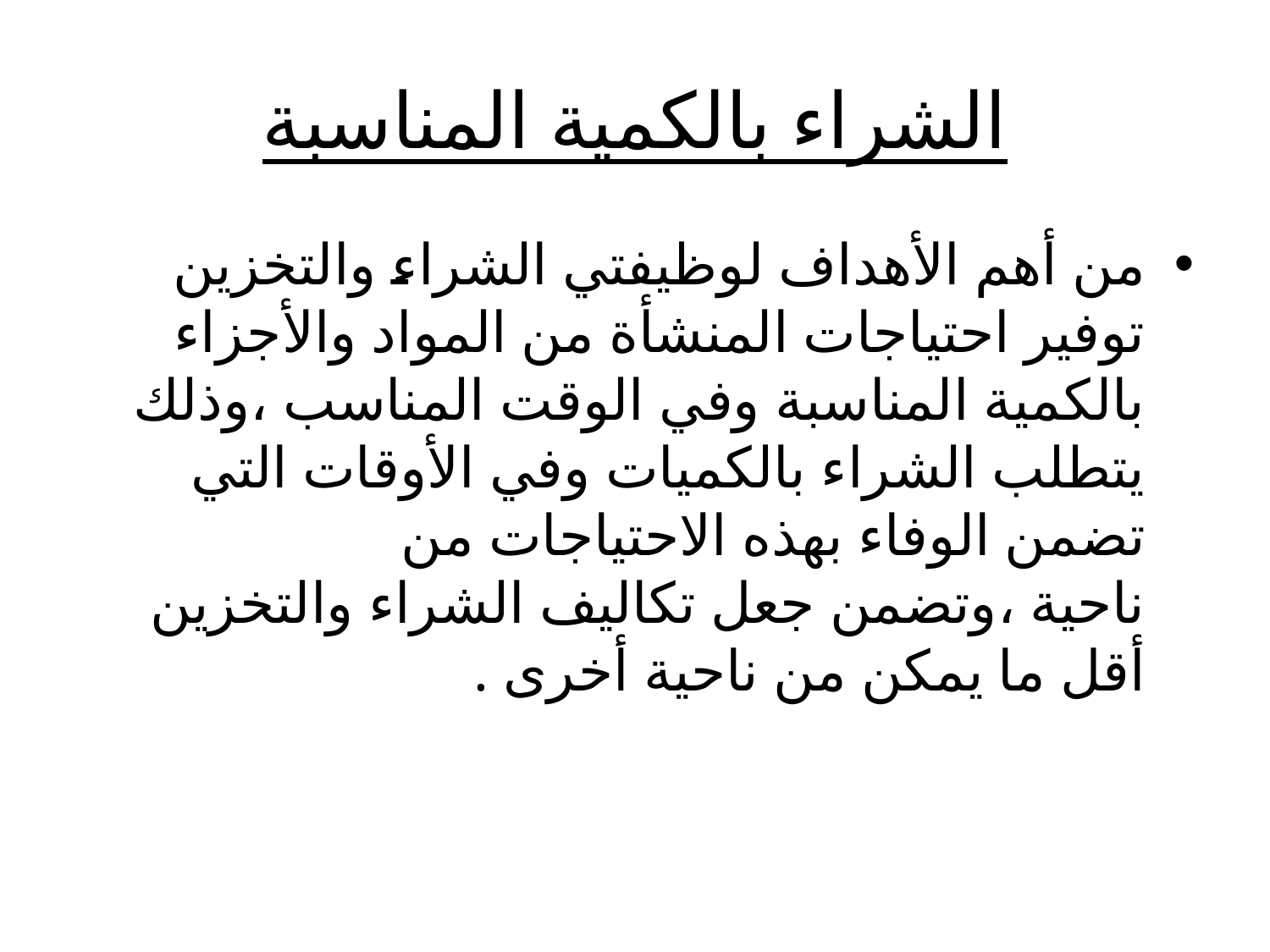

# الشراء بالكمية المناسبة
من أهم الأهداف لوظيفتي الشراء والتخزين توفير احتياجات المنشأة من المواد والأجزاء بالكمية المناسبة وفي الوقت المناسب ،وذلك يتطلب الشراء بالكميات وفي الأوقات التي تضمن الوفاء بهذه الاحتياجات من ناحية ،وتضمن جعل تكاليف الشراء والتخزين أقل ما يمكن من ناحية أخرى .